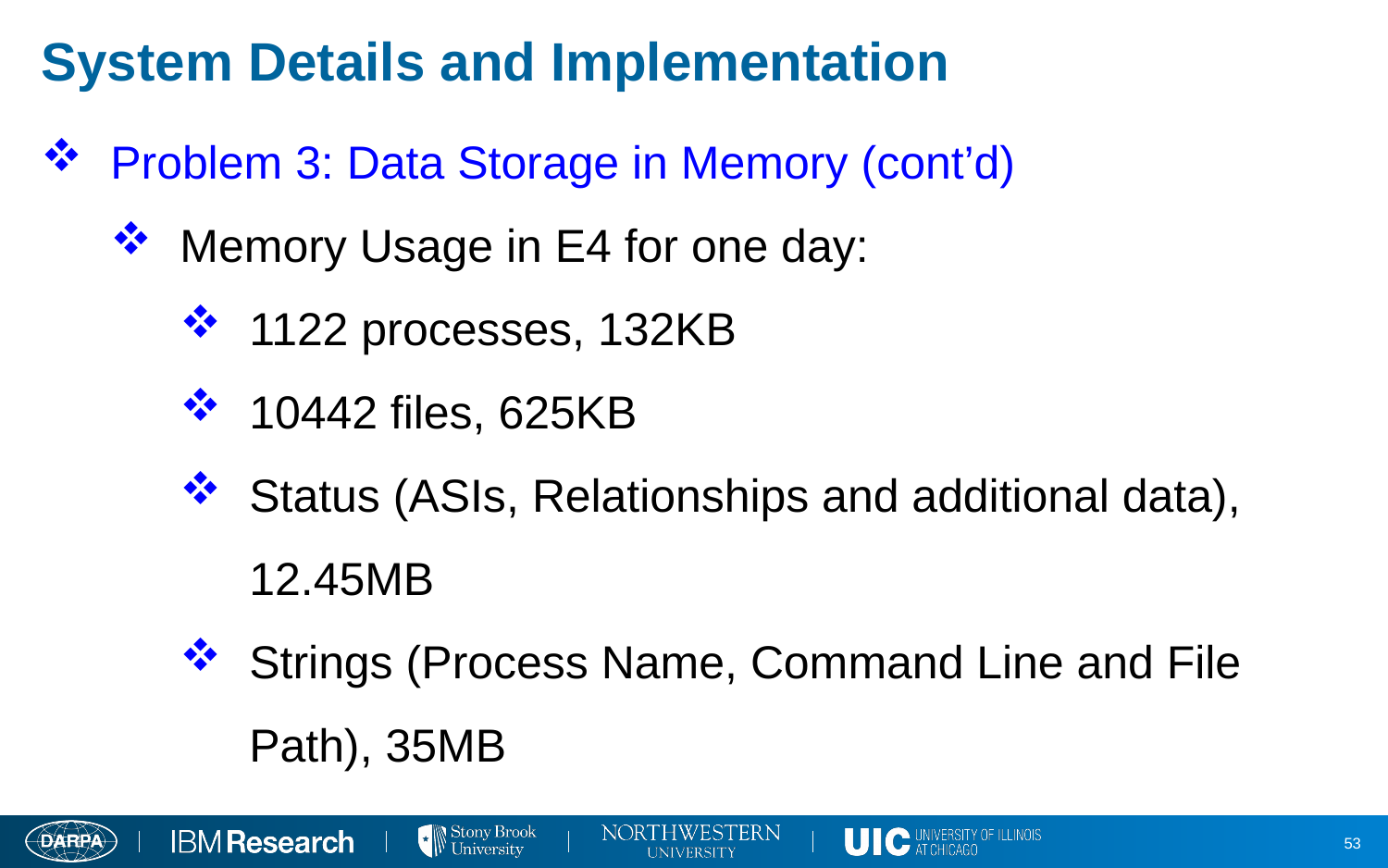

# System Details and Implementation
Problem 3: Data Storage in Memory (cont’d)
Memory Usage in E4 for one day:
1122 processes, 132KB
10442 files, 625KB
Status (ASIs, Relationships and additional data), 12.45MB
Strings (Process Name, Command Line and File Path), 35MB